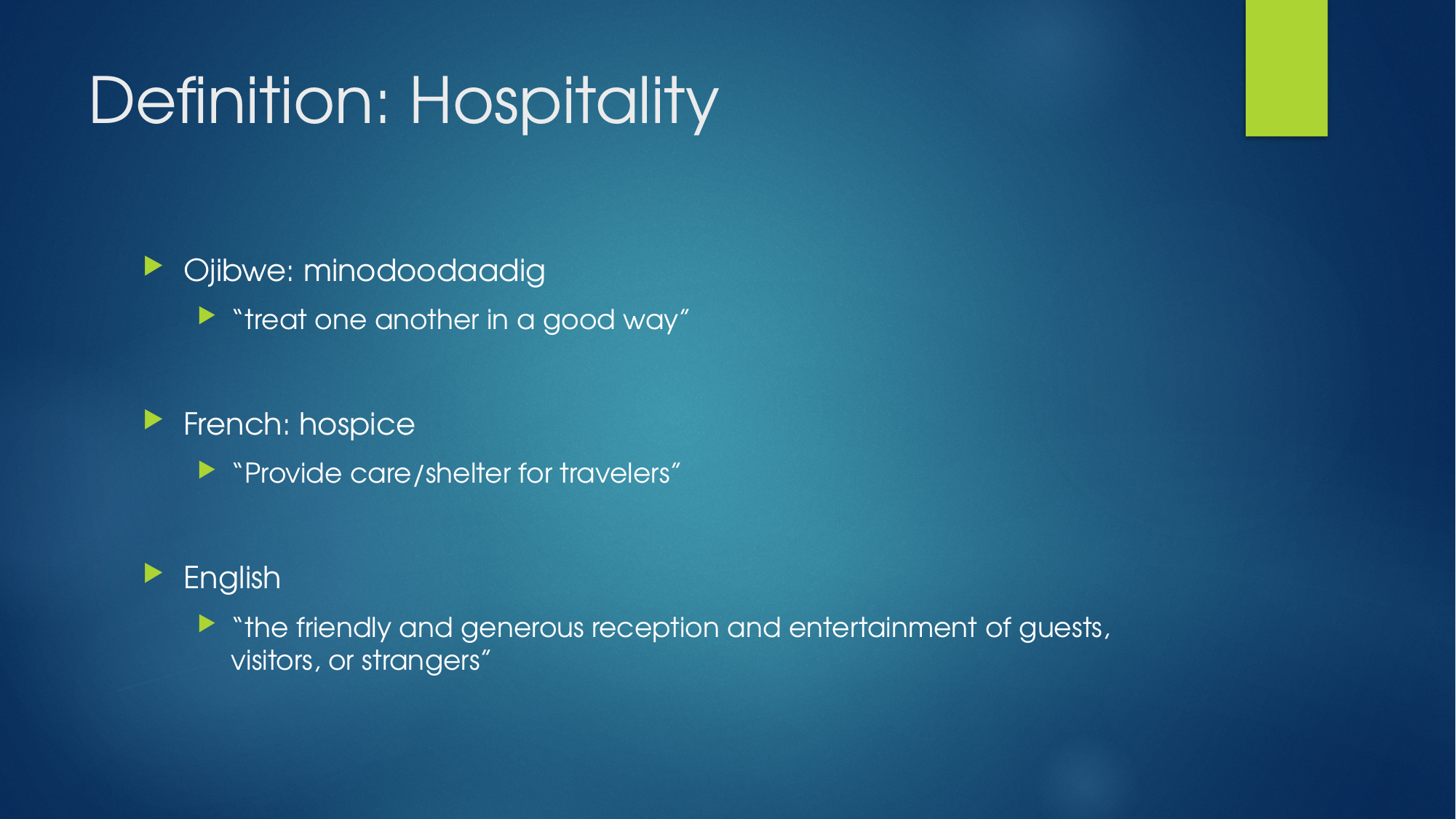

# Definition: Hospitality
Ojibwe: minodoodaadig
“treat one another in a good way”

French: hospice
“Provide care/shelter for travelers”

English
“the friendly and generous reception and entertainment of guests, visitors, or strangers”